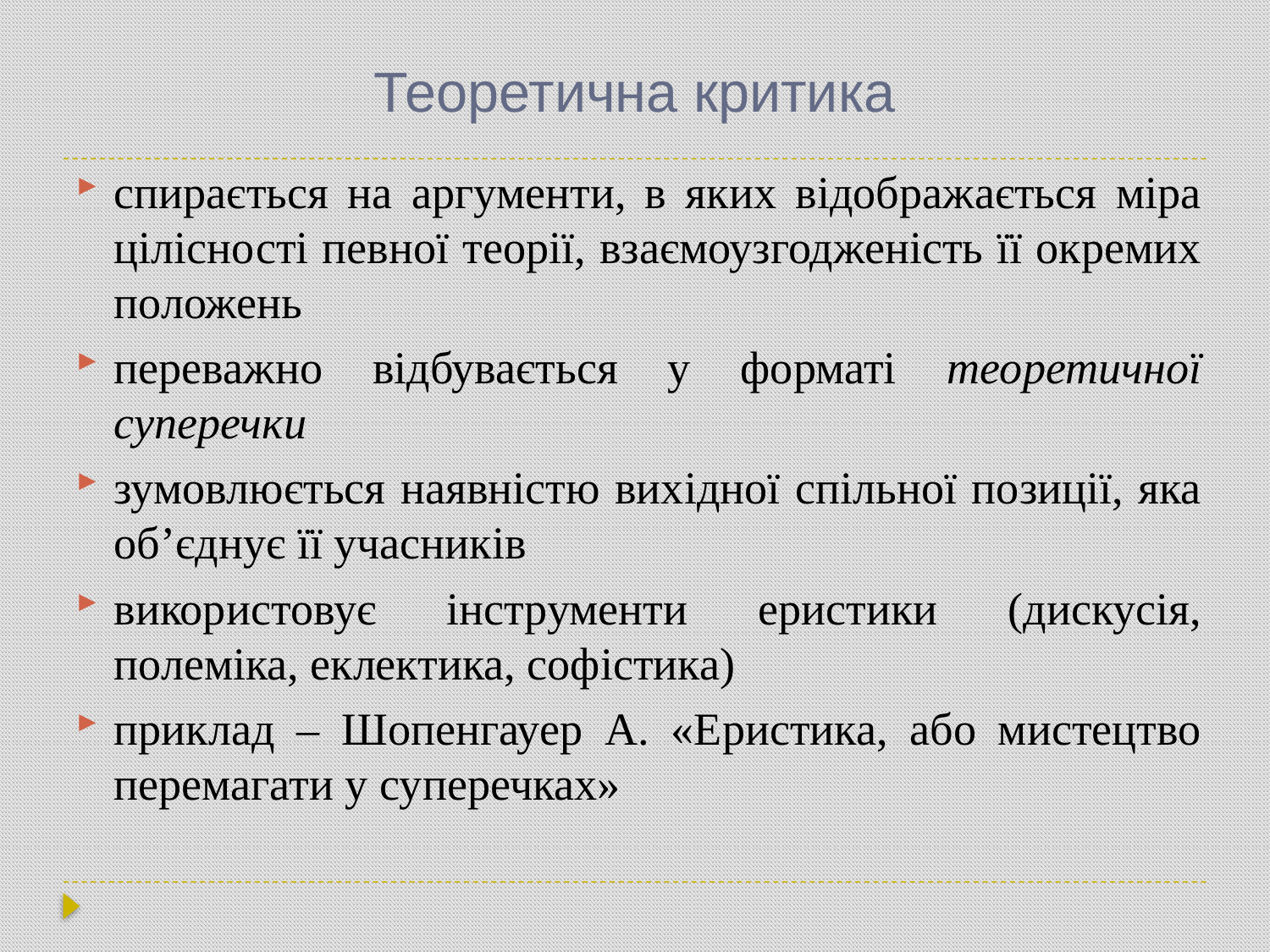

# Теоретична критика
спирається на аргументи, в яких відображається міра цілісності певної теорії, взаємоузгодженість її окремих положень
переважно відбувається у форматі теоретичної суперечки
зумовлюється наявністю вихідної спільної позиції, яка об’єднує її учасників
використовує інструменти еристики (дискусія, полеміка, еклектика, софістика)
приклад – Шопенгауер А. «Еристика, або мистецтво перемагати у суперечках»